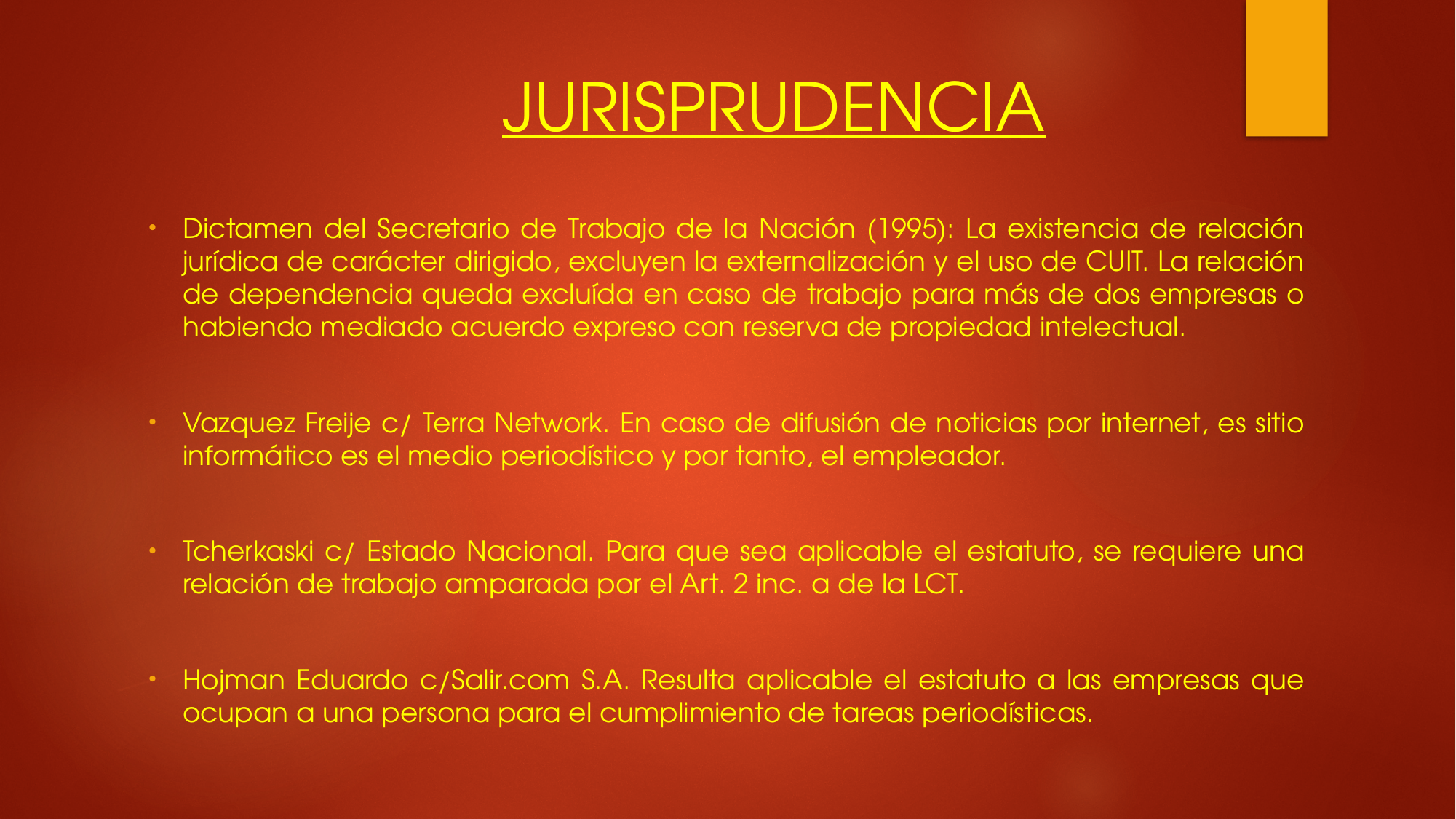

# JURISPRUDENCIA
Dictamen del Secretario de Trabajo de la Nación (1995): La existencia de relación jurídica de carácter dirigido, excluyen la externalización y el uso de CUIT. La relación de dependencia queda excluída en caso de trabajo para más de dos empresas o habiendo mediado acuerdo expreso con reserva de propiedad intelectual.

Vazquez Freije c/ Terra Network. En caso de difusión de noticias por internet, es sitio informático es el medio periodístico y por tanto, el empleador.

Tcherkaski c/ Estado Nacional. Para que sea aplicable el estatuto, se requiere una relación de trabajo amparada por el Art. 2 inc. a de la LCT.

Hojman Eduardo c/Salir.com S.A. Resulta aplicable el estatuto a las empresas que ocupan a una persona para el cumplimiento de tareas periodísticas.